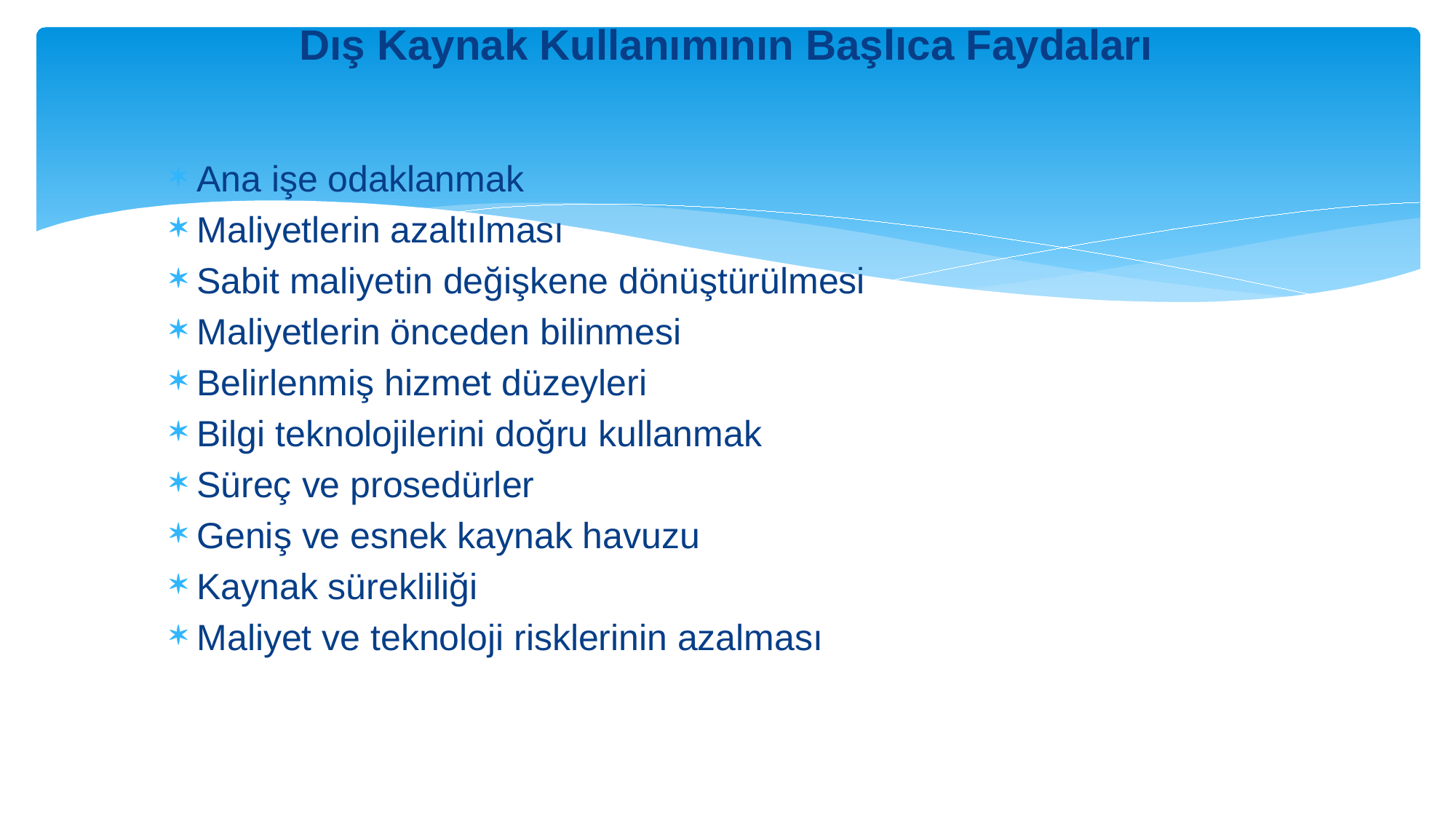

# Dış Kaynak Kullanımının Başlıca Faydaları
Ana işe odaklanmak
Maliyetlerin azaltılması
Sabit maliyetin değişkene dönüştürülmesi
Maliyetlerin önceden bilinmesi
Belirlenmiş hizmet düzeyleri
Bilgi teknolojilerini doğru kullanmak
Süreç ve prosedürler
Geniş ve esnek kaynak havuzu
Kaynak sürekliliği
Maliyet ve teknoloji risklerinin azalması